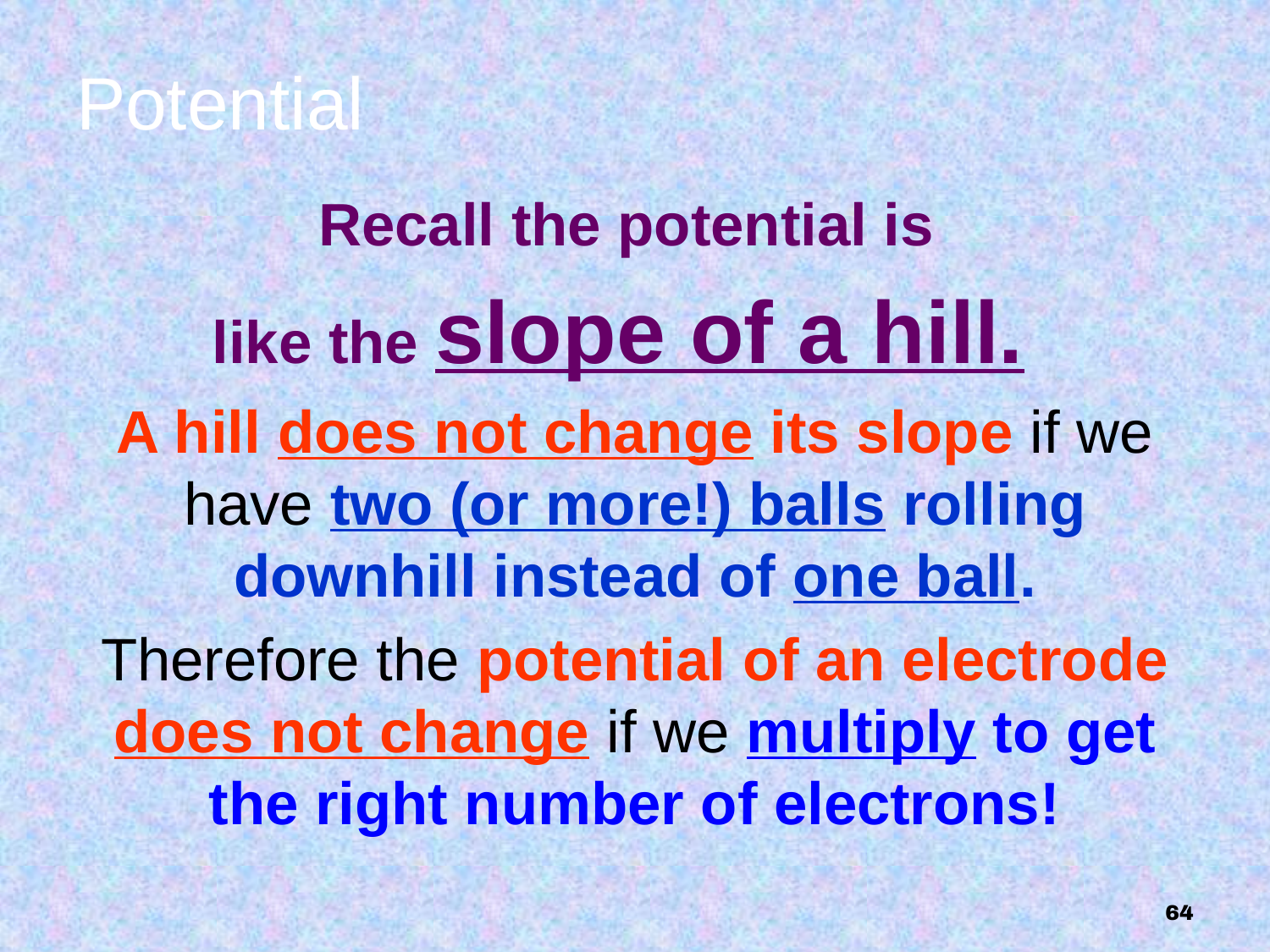

# Potential
Recall the potential is
like the slope of a hill.
A hill does not change its slope if we have two (or more!) balls rolling downhill instead of one ball.
Therefore the potential of an electrode does not change if we multiply to get the right number of electrons!

64